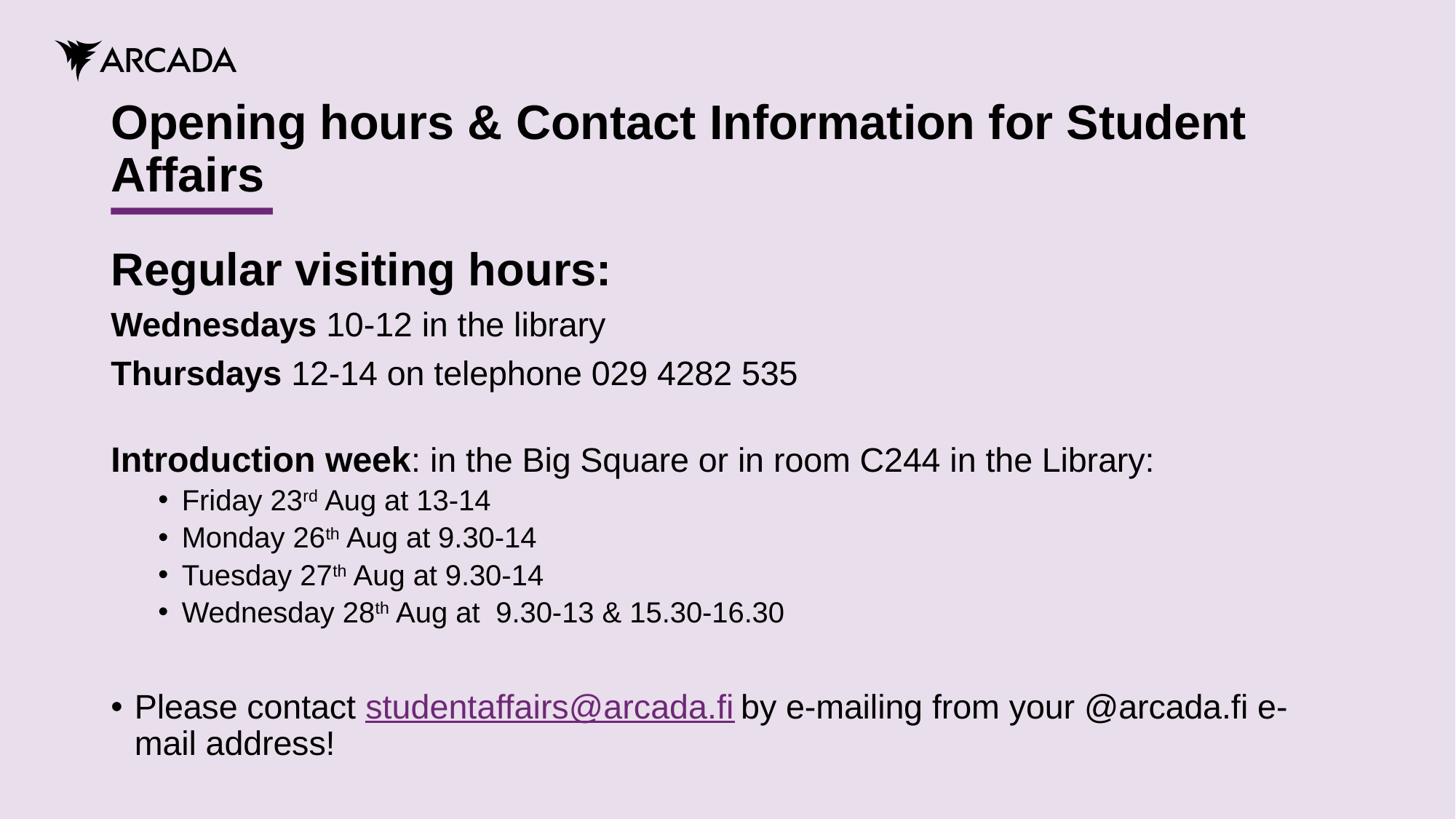

# Opening hours & Contact Information for Student Affairs
Regular visiting hours:
Wednesdays 10-12 in the library
Thursdays 12-14 on telephone 029 4282 535
Introduction week: in the Big Square or in room C244 in the Library:
Friday 23rd Aug at 13-14
Monday 26th Aug at 9.30-14
Tuesday 27th Aug at 9.30-14
Wednesday 28th Aug at  9.30-13 & 15.30-16.30

Please contact studentaffairs@arcada.fi by e-mailing from your @arcada.fi e-mail address!